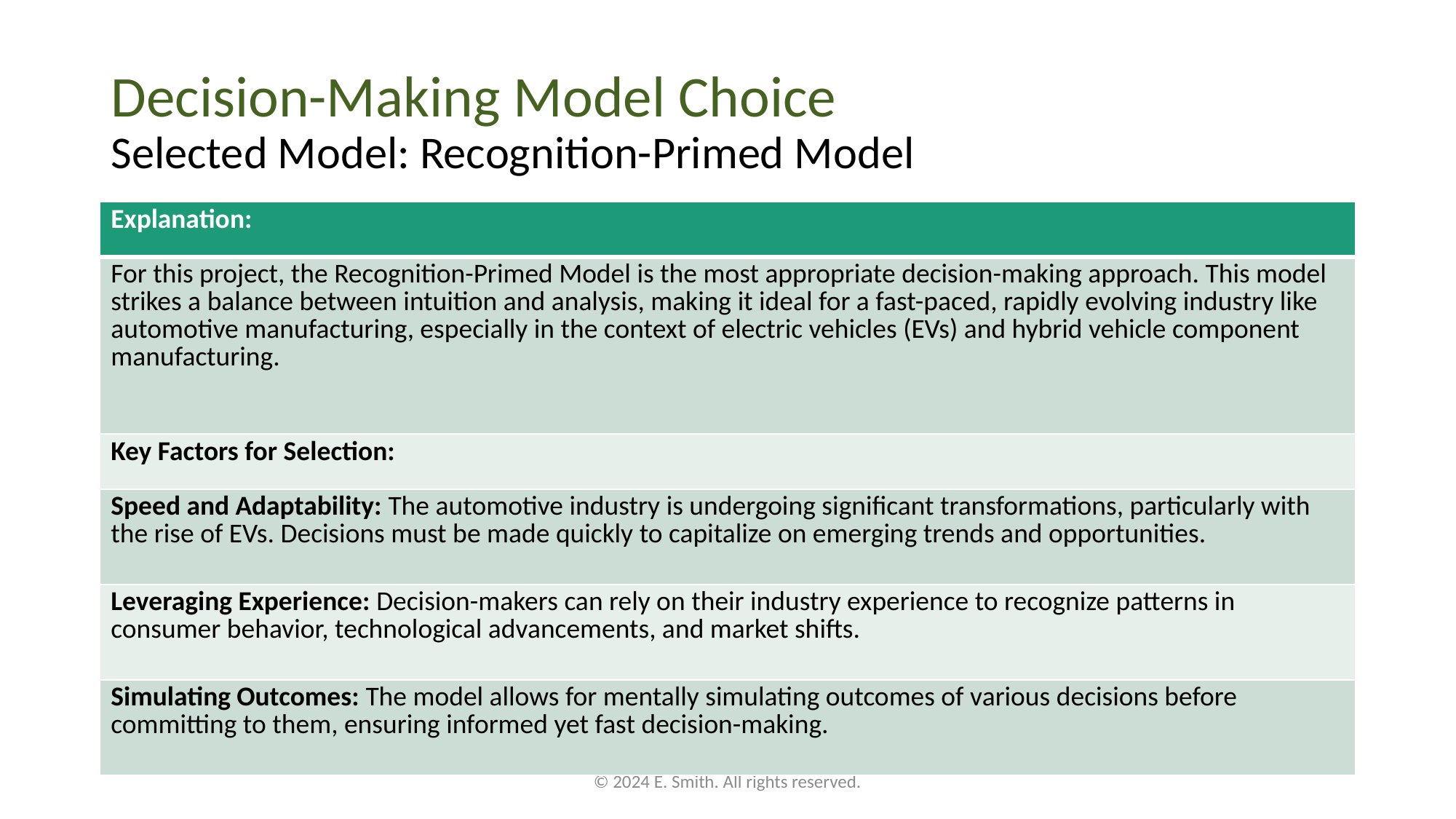

# Decision-Making Model Choice Selected Model: Recognition-Primed Model
| Explanation: |
| --- |
| For this project, the Recognition-Primed Model is the most appropriate decision-making approach. This model strikes a balance between intuition and analysis, making it ideal for a fast-paced, rapidly evolving industry like automotive manufacturing, especially in the context of electric vehicles (EVs) and hybrid vehicle component manufacturing. |
| Key Factors for Selection: |
| Speed and Adaptability: The automotive industry is undergoing significant transformations, particularly with the rise of EVs. Decisions must be made quickly to capitalize on emerging trends and opportunities. |
| Leveraging Experience: Decision-makers can rely on their industry experience to recognize patterns in consumer behavior, technological advancements, and market shifts. |
| Simulating Outcomes: The model allows for mentally simulating outcomes of various decisions before committing to them, ensuring informed yet fast decision-making. |
© 2024 E. Smith. All rights reserved.